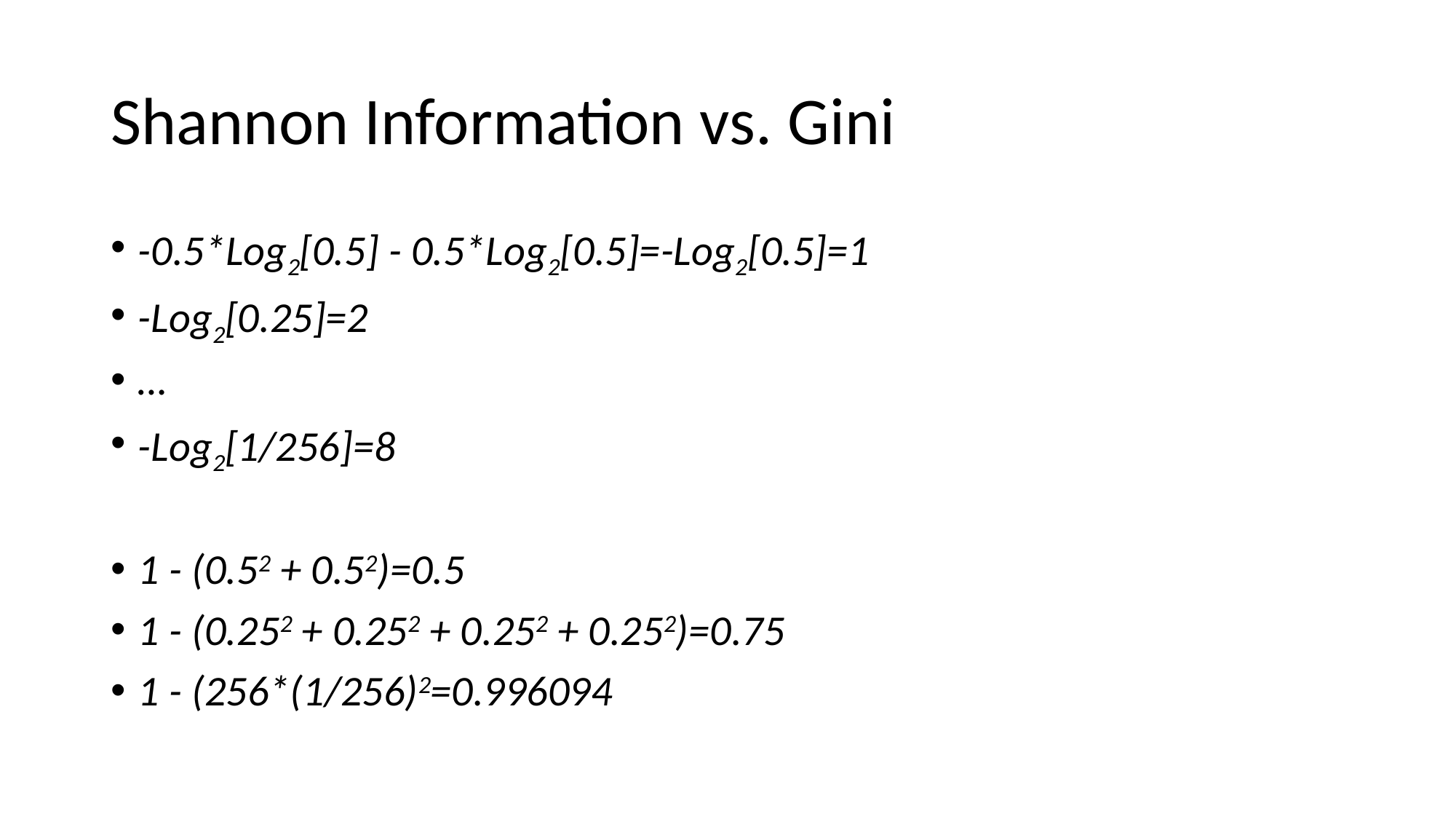

# Shannon Information vs. Gini
-0.5*Log2[0.5] - 0.5*Log2[0.5]=-Log2[0.5]=1
-Log2[0.25]=2
…
-Log2[1/256]=8

1 - (0.52 + 0.52)=0.5
1 - (0.252 + 0.252 + 0.252 + 0.252)=0.75
1 - (256*(1/256)2=0.996094